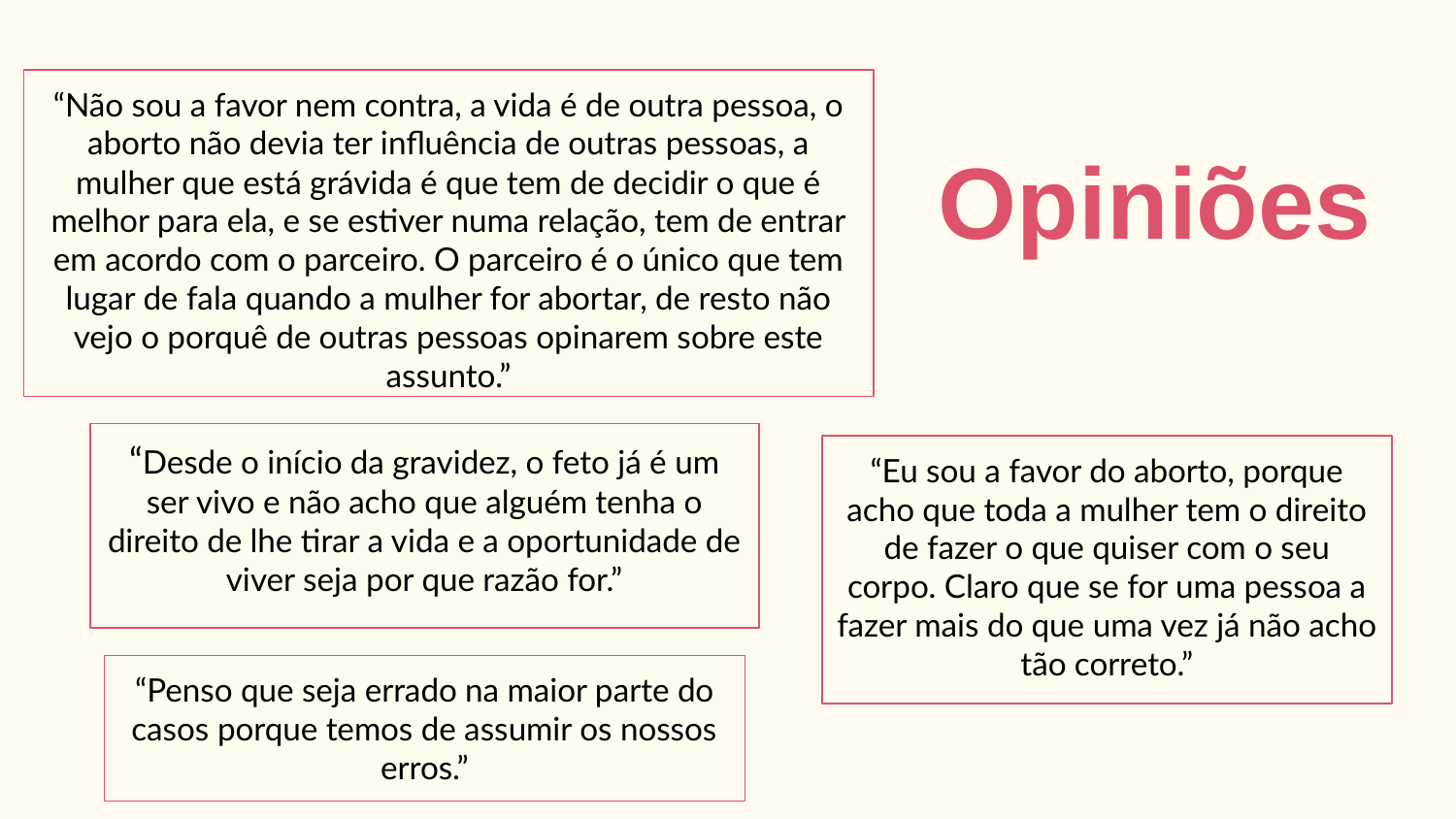

“Não sou a favor nem contra, a vida é de outra pessoa, o aborto não devia ter influência de outras pessoas, a mulher que está grávida é que tem de decidir o que é melhor para ela, e se estiver numa relação, tem de entrar em acordo com o parceiro. O parceiro é o único que tem lugar de fala quando a mulher for abortar, de resto não vejo o porquê de outras pessoas opinarem sobre este assunto.”
Opiniões
“Desde o início da gravidez, o feto já é um ser vivo e não acho que alguém tenha o direito de lhe tirar a vida e a oportunidade de viver seja por que razão for.”
“Eu sou a favor do aborto, porque acho que toda a mulher tem o direito de fazer o que quiser com o seu corpo. Claro que se for uma pessoa a fazer mais do que uma vez já não acho tão correto.”
“Penso que seja errado na maior parte do casos porque temos de assumir os nossos erros.”